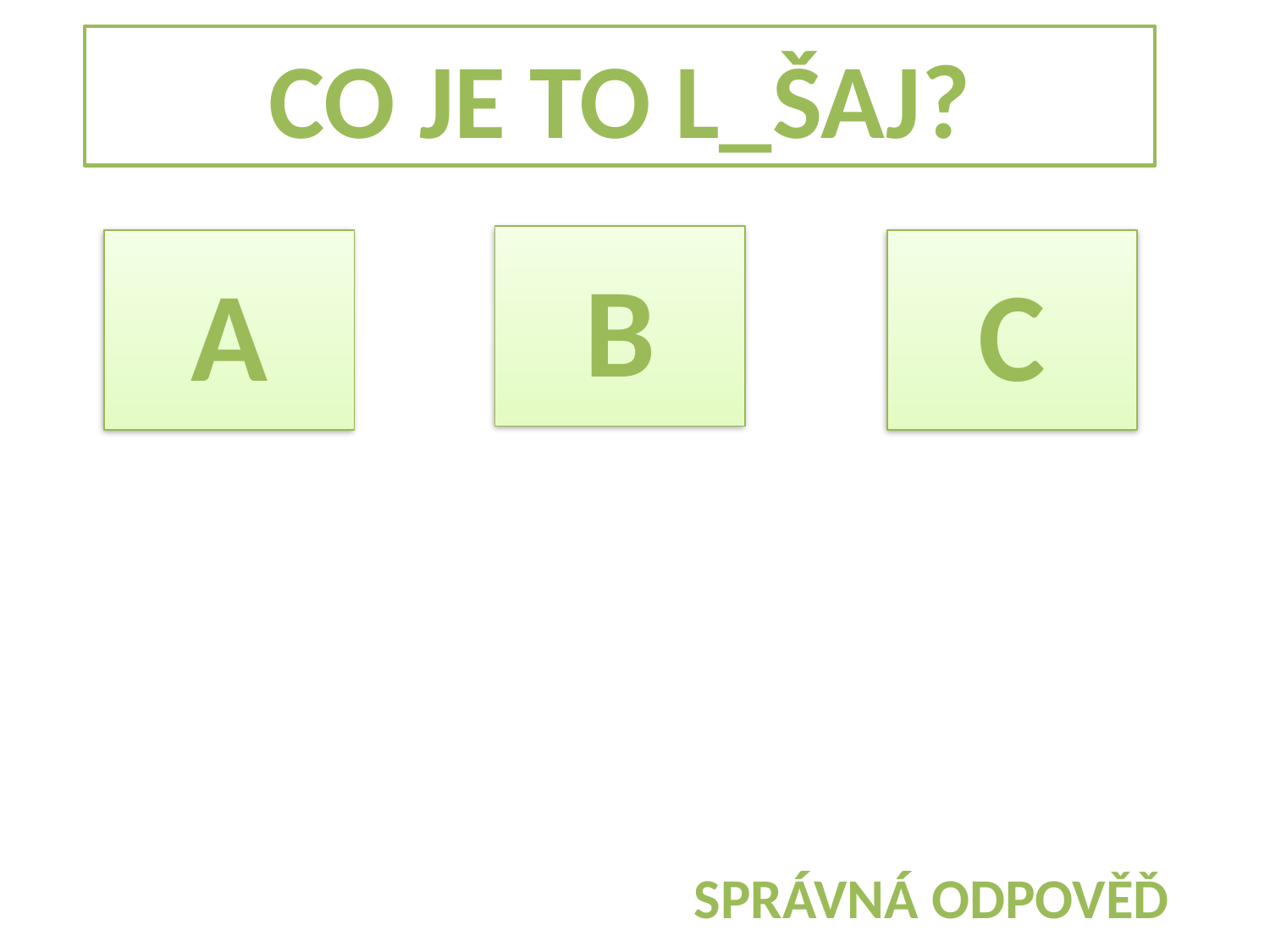

CO JE TO L_ŠAJ?
B
A
C
SPRÁVNÁ ODPOVĚĎ